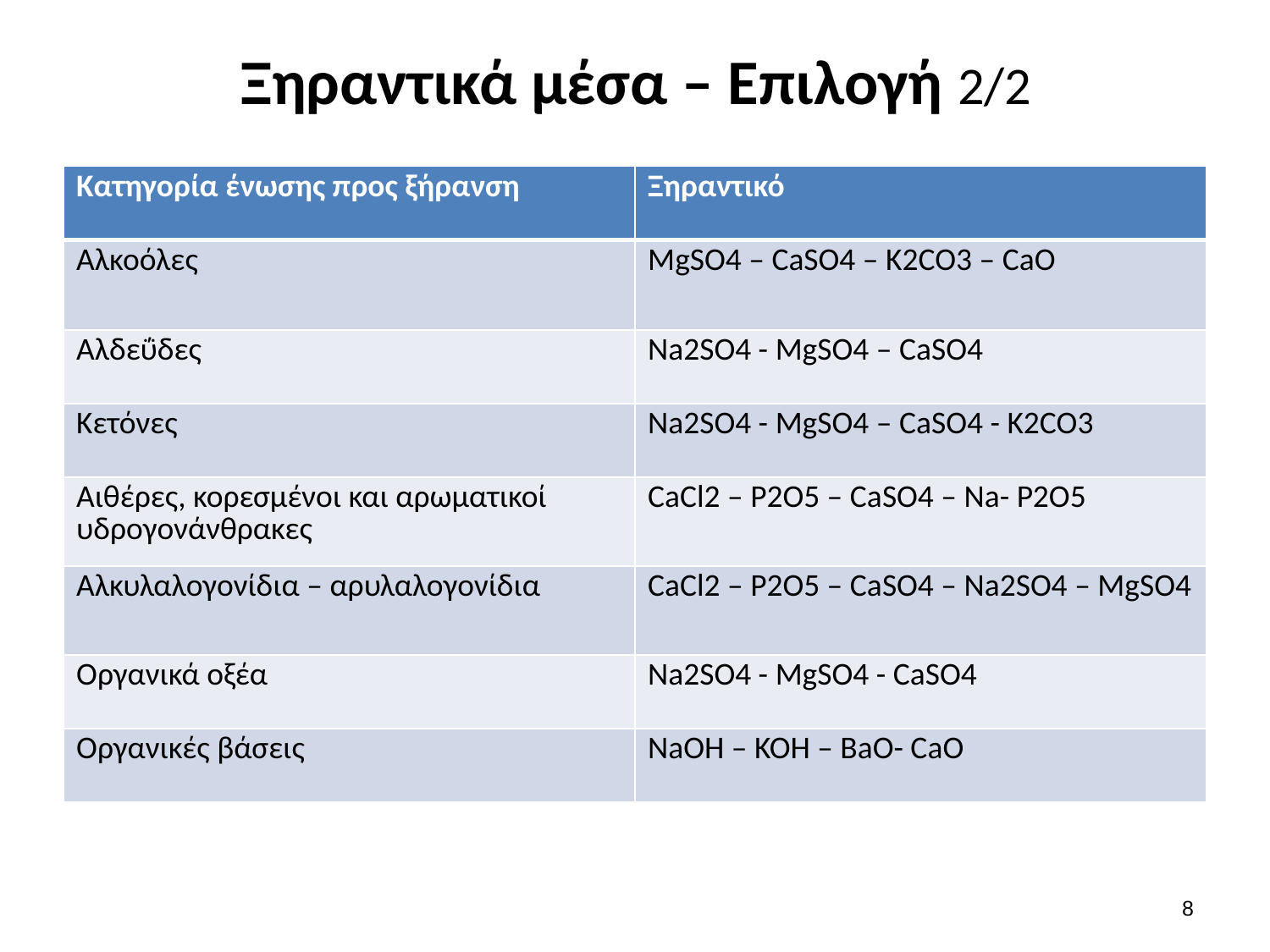

# Ξηραντικά μέσα – Επιλογή 2/2
| Κατηγορία ένωσης προς ξήρανση | Ξηραντικό |
| --- | --- |
| Αλκοόλες | MgSO4 – CaSO4 – K2CO3 – CaO |
| Αλδεΰδες | Na2SO4 - MgSO4 – CaSO4 |
| Κετόνες | Na2SO4 - MgSO4 – CaSO4 - K2CO3 |
| Αιθέρες, κορεσμένοι και αρωματικοί υδρογονάνθρακες | CaCl2 – P2O5 – CaSO4 – Na- P2O5 |
| Αλκυλαλογονίδια – αρυλαλογονίδια | CaCl2 – P2O5 – CaSO4 – Na2SO4 – MgSO4 |
| Οργανικά οξέα | Na2SO4 - MgSO4 - CaSO4 |
| Οργανικές βάσεις | NaOH – KOH – BaO- CaO |
8